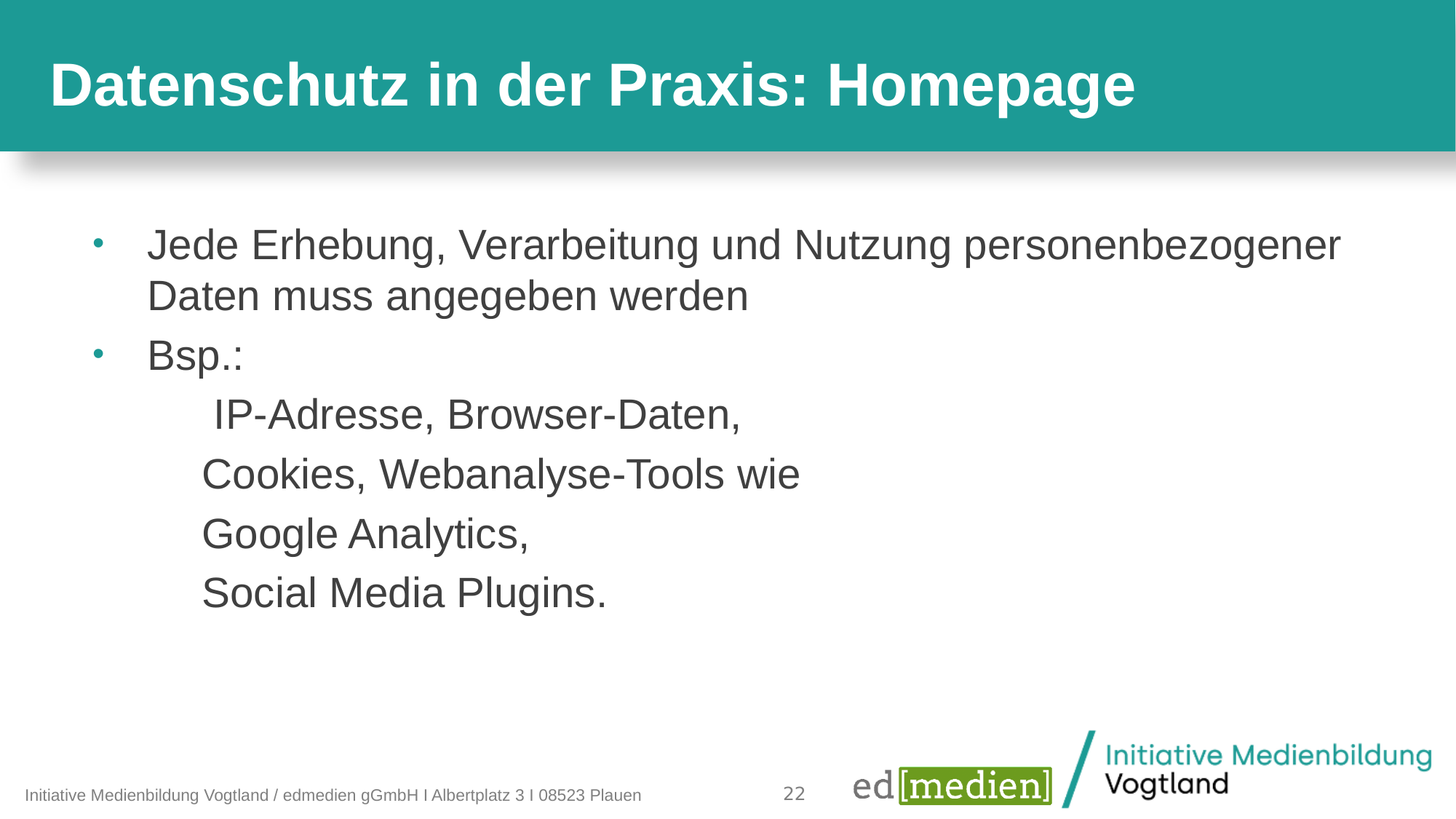

Datenschutz in der Praxis: Homepage
Jede Erhebung, Verarbeitung und Nutzung personenbezogener Daten muss angegeben werden
Bsp.:
	 IP-Adresse, Browser-Daten,
	Cookies, Webanalyse-Tools wie
	Google Analytics,
	Social Media Plugins.